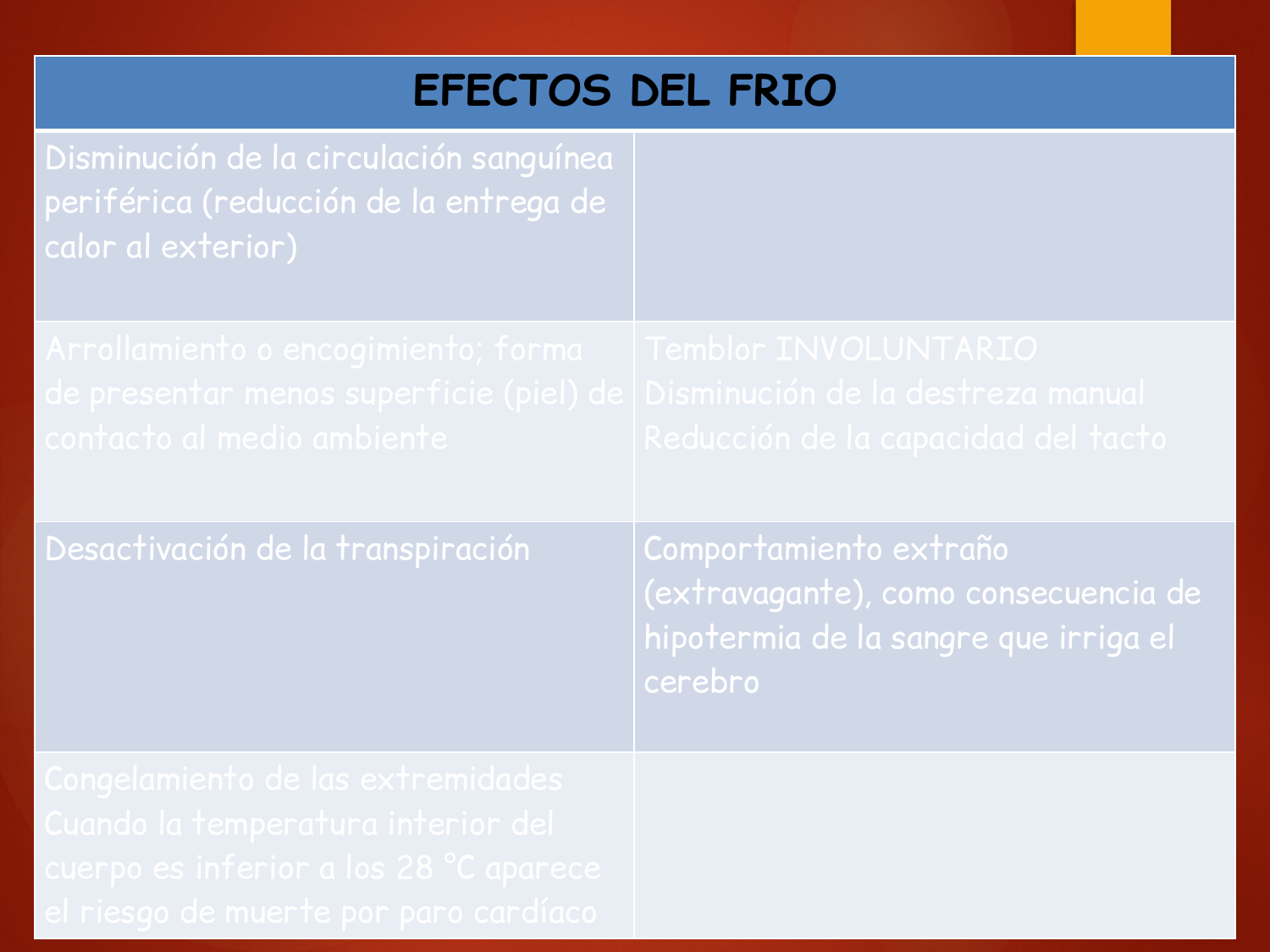

| EFECTOS DEL FRIO |  |
| --- | --- |
| Disminución de la circulación sanguínea periférica (reducción de la entrega de calor al exterior) |  |
| Arrollamiento o encogimiento; forma de presentar menos superficie (piel) de contacto al medio ambiente | Temblor INVOLUNTARIO Disminución de la destreza manual Reducción de la capacidad del tacto |
| Desactivación de la transpiración | Comportamiento extraño (extravagante), como consecuencia de hipotermia de la sangre que irriga el cerebro |
| Congelamiento de las extremidades Cuando la temperatura interior del cuerpo es inferior a los 28 °C aparece el riesgo de muerte por paro cardíaco |  |
#